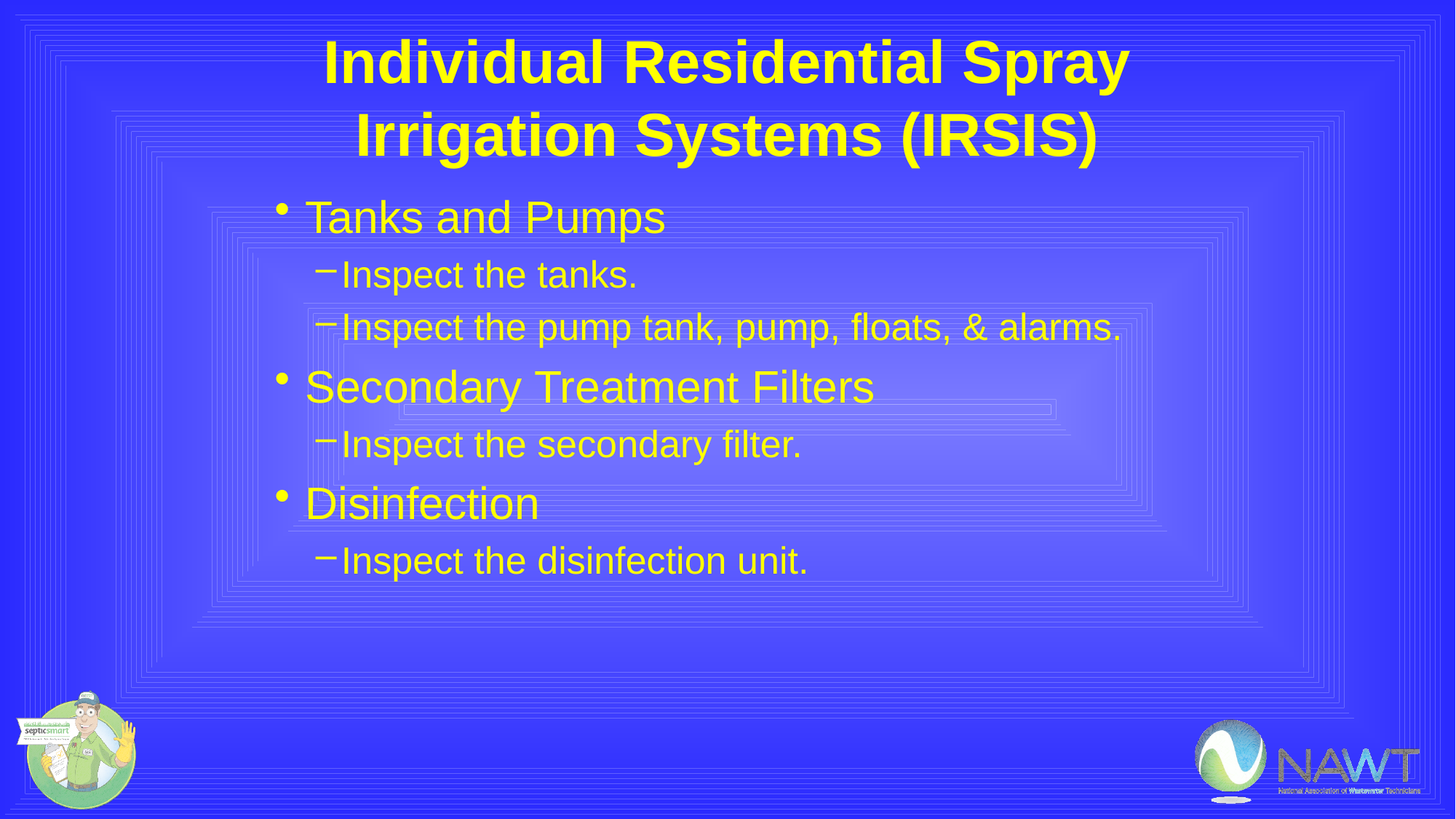

# Individual Residential Spray Irrigation Systems (IRSIS)
Tanks and Pumps
Inspect the tanks.
Inspect the pump tank, pump, floats, & alarms.
Secondary Treatment Filters
Inspect the secondary filter.
Disinfection
Inspect the disinfection unit.